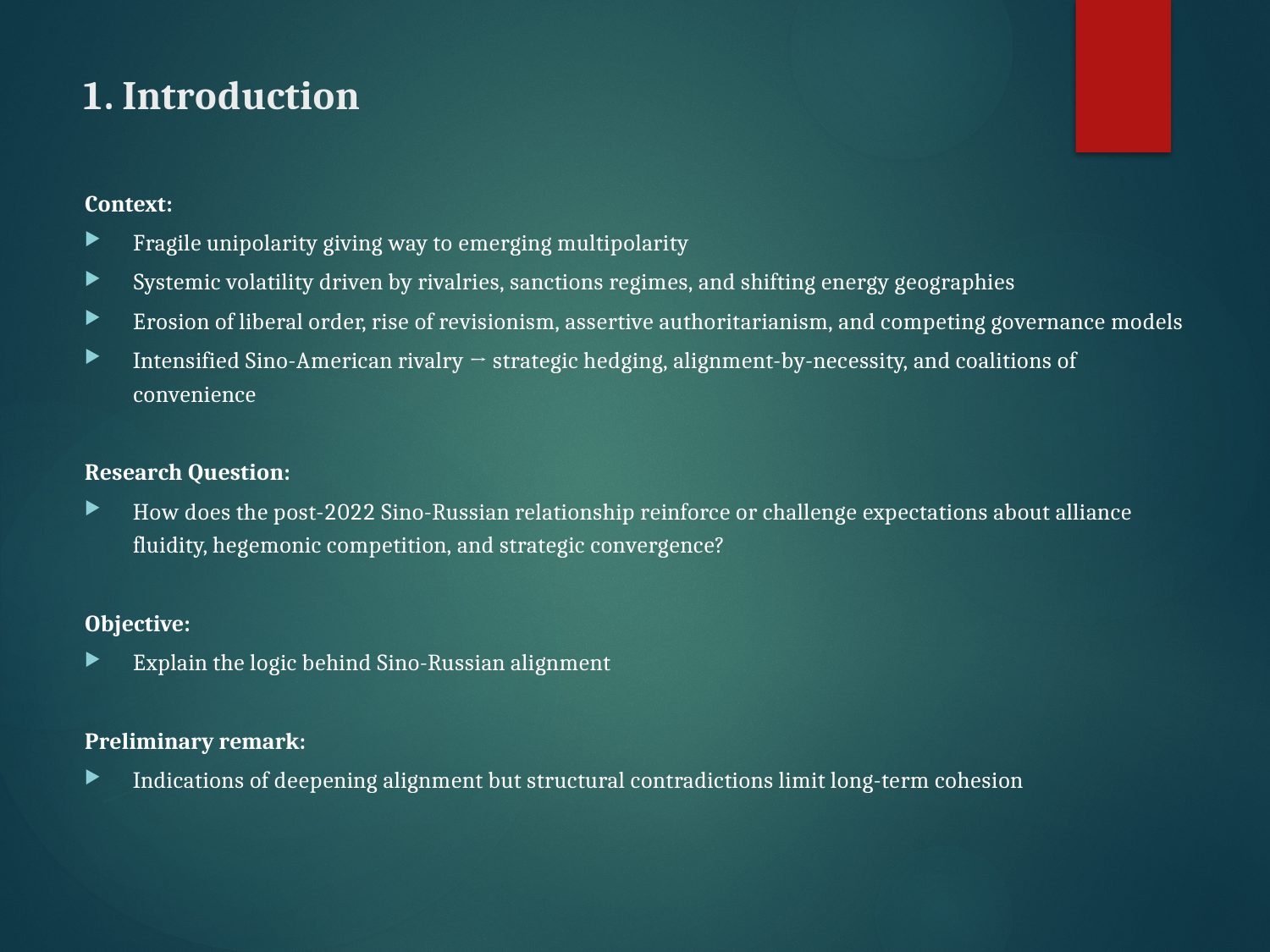

# 1. Introduction
Context:
Fragile unipolarity giving way to emerging multipolarity
Systemic volatility driven by rivalries, sanctions regimes, and shifting energy geographies
Erosion of liberal order, rise of revisionism, assertive authoritarianism, and competing governance models
Intensified Sino-American rivalry → strategic hedging, alignment-by-necessity, and coalitions of convenience

Research Question:
How does the post-2022 Sino-Russian relationship reinforce or challenge expectations about alliance fluidity, hegemonic competition, and strategic convergence?

Objective:
Explain the logic behind Sino-Russian alignment

Preliminary remark:
Indications of deepening alignment but structural contradictions limit long-term cohesion